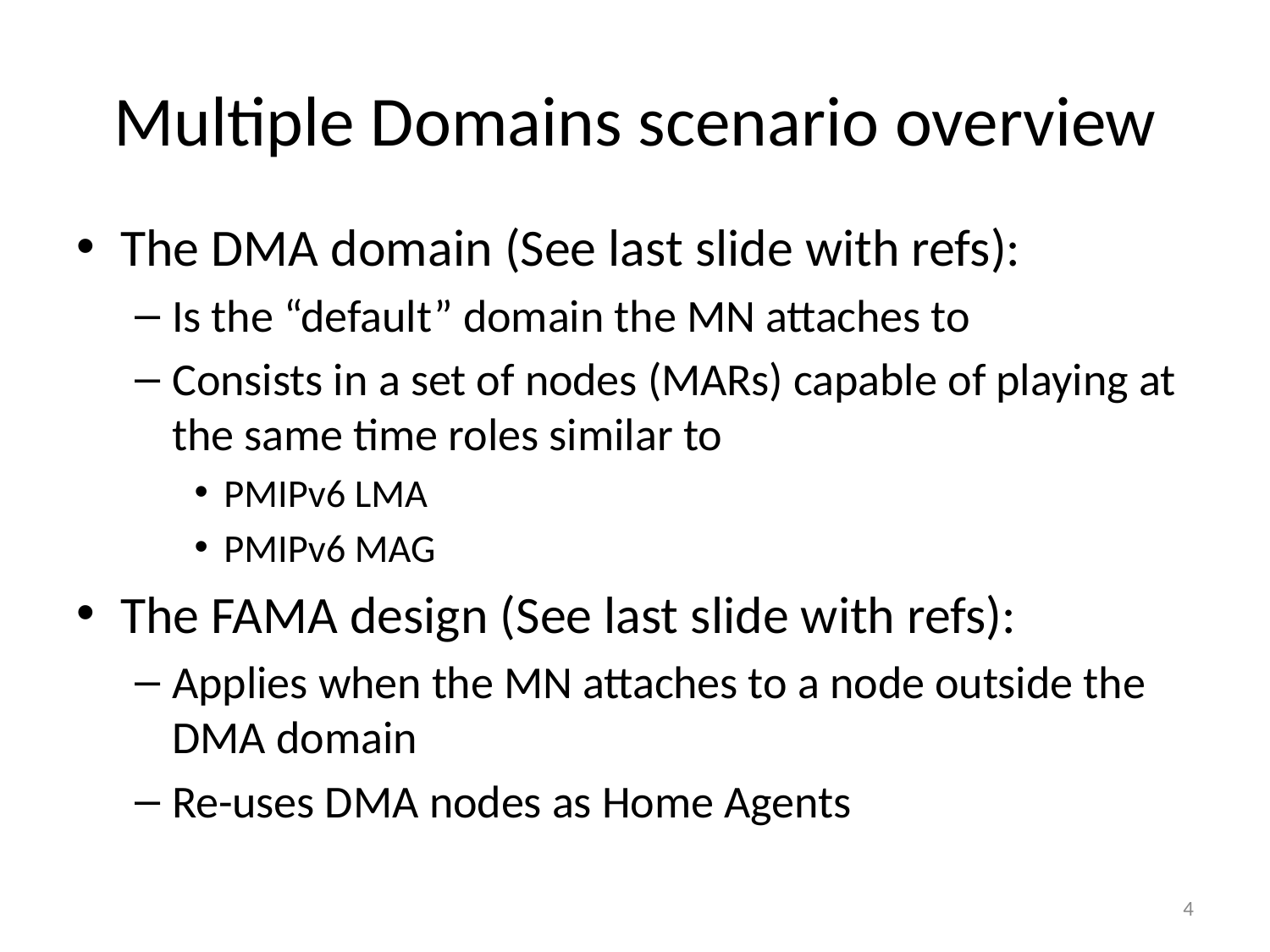

# Multiple Domains scenario overview
The DMA domain (See last slide with refs):
Is the “default” domain the MN attaches to
Consists in a set of nodes (MARs) capable of playing at the same time roles similar to
PMIPv6 LMA
PMIPv6 MAG
The FAMA design (See last slide with refs):
Applies when the MN attaches to a node outside the DMA domain
Re-uses DMA nodes as Home Agents

4